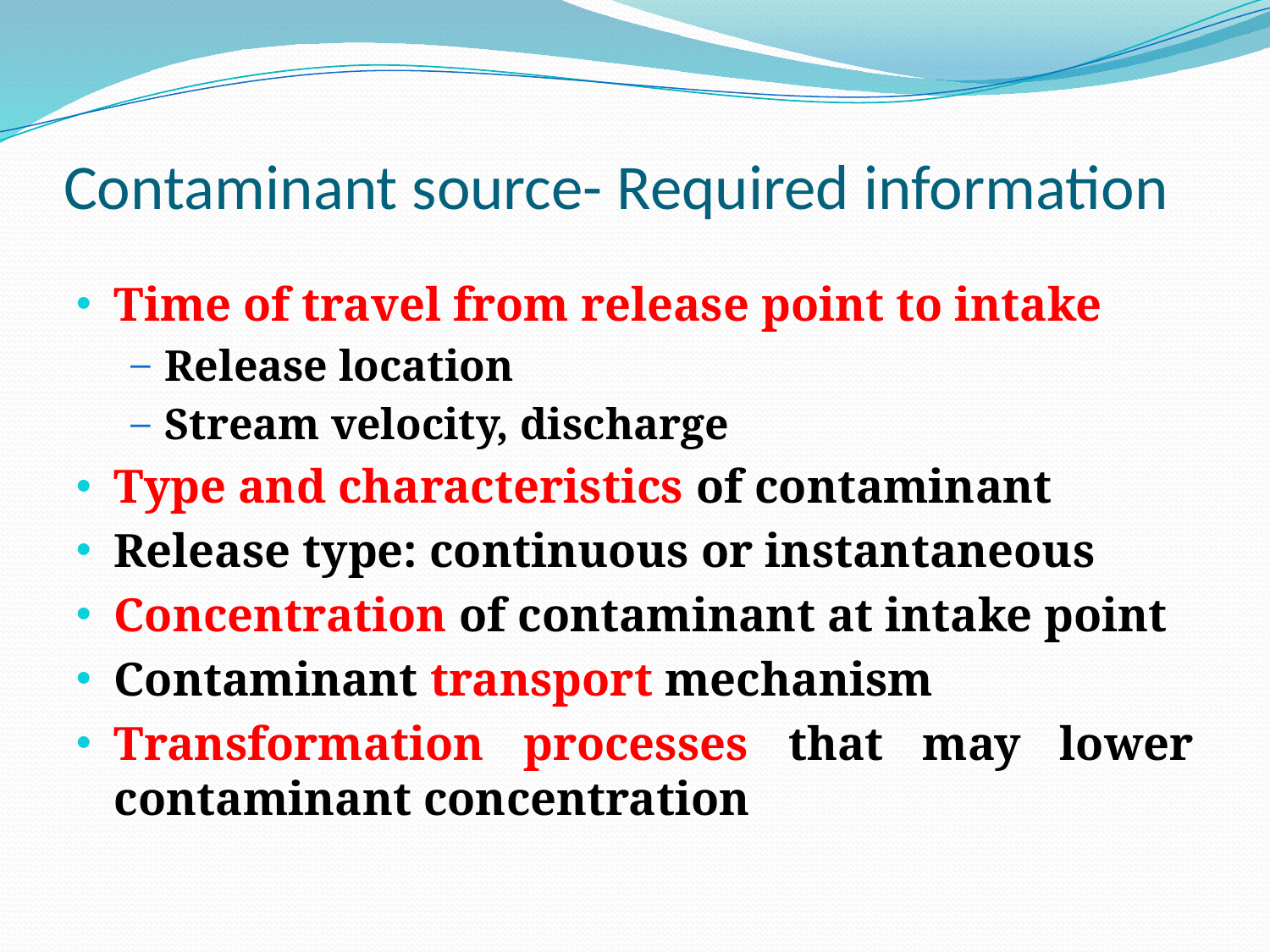

# Contaminant source- Required information
Time of travel from release point to intake
Release location
Stream velocity, discharge
Type and characteristics of contaminant
Release type: continuous or instantaneous
Concentration of contaminant at intake point
Contaminant transport mechanism
Transformation processes that may lower contaminant concentration